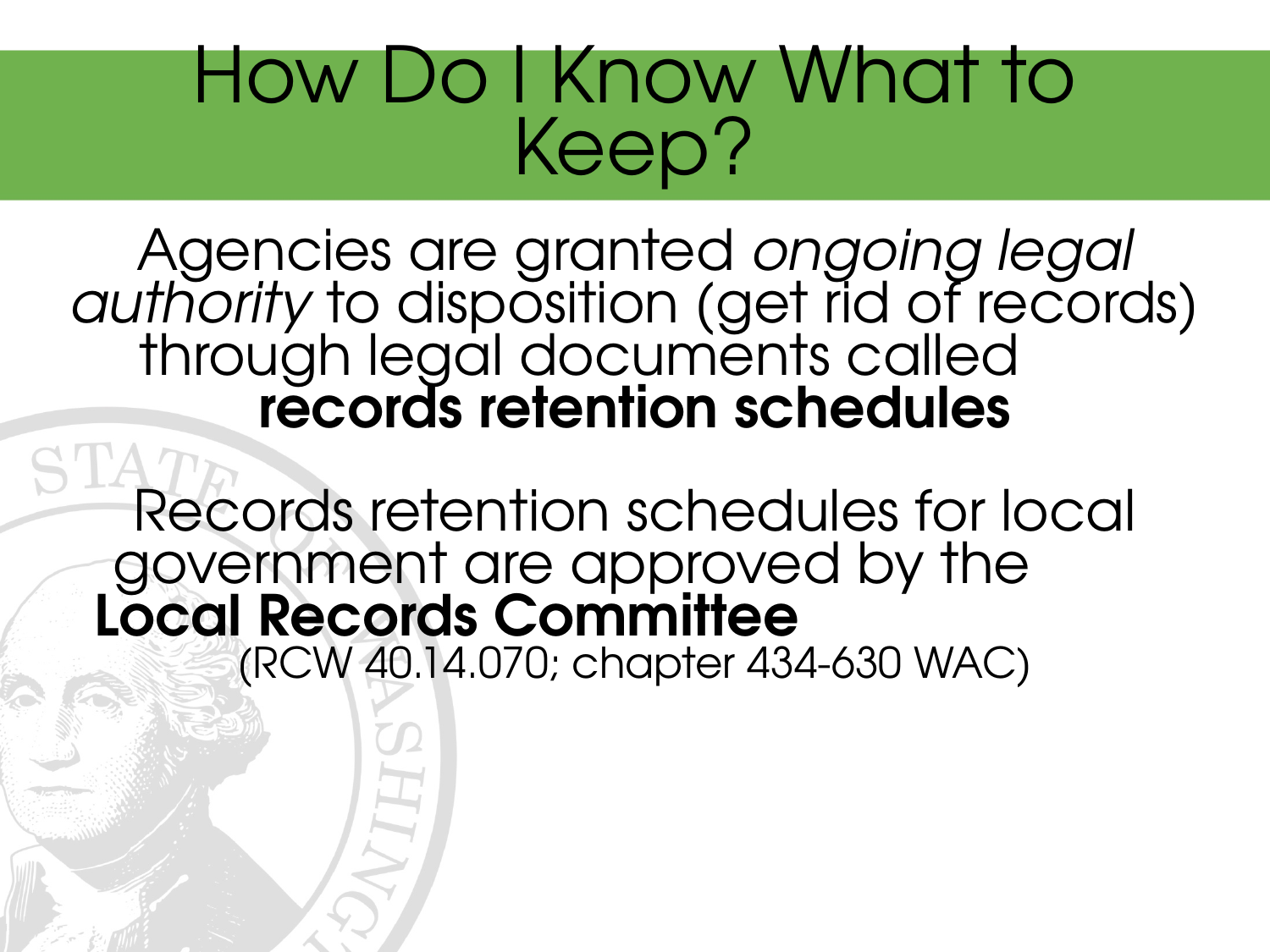

# How Do I Know What to Keep?
Agencies are granted ongoing legal authority to disposition (get rid of records) through legal documents called        records retention schedules

Records retention schedules for local government are approved by the         Local Records Committee                         (RCW 40.14.070; chapter 434-630 WAC)